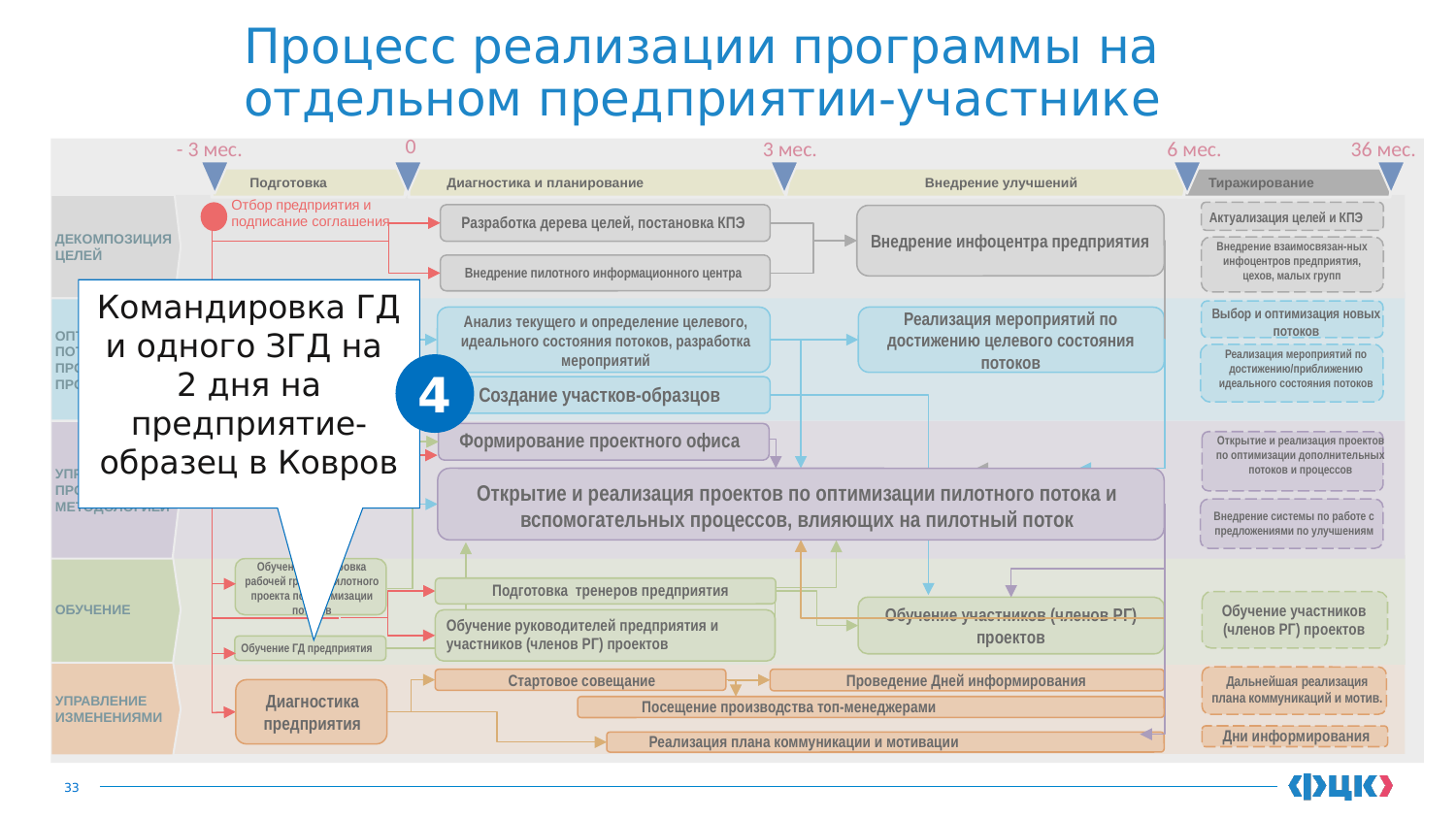

# Процесс реализации программы на отдельном предприятии-участнике
0
3 мес.
6 мес.
36 мес.
- 3 мес.

Подготовка
Диагностика и планирование
Внедрение улучшений
Тиражирование
Отбор предприятия и подписание соглашения
ДЕКОМПОЗИЦИЯ
ЦЕЛЕЙ

Актуализация целей и КПЭ
Разработка дерева целей, постановка КПЭ
Внедрение инфоцентра предприятия

Внедрение взаимосвязан-ных инфоцентров предприятия, цехов, малых групп

Внедрение пилотного информационного центра
Командировка ГД и одного ЗГД на
2 дня на предприятие-образец в Ковров

ОПТИМИЗАЦИЯ ПОТОКОВ ПО ПРОИЗВОДСТВУ ПРОДУКЦИИ

Выбор и оптимизация новых потоков

Реализация мероприятий по достижению целевого состояния потоков
Анализ текущего и определение целевого, идеального состояния потоков, разработка мероприятий
Выбор потоков для оптимизации

Реализация мероприятий по достижению/приближению идеального состояния потоков
4

Создание участков-образцов
УПРАВЛЕНИЕ
ПРОЕКТАМИ И МЕТОДОЛОГИЕЙ

Формирование проектного офиса

Открытие и реализация проектов по оптимизации дополнительных потоков и процессов

Открытие и реализация проектов по оптимизации пилотного потока и вспомогательных процессов, влияющих на пилотный поток

Внедрение системы по работе с предложениями по улучшениям
ОБУЧЕНИЕ

Обучение/стажировка рабочей группы пилотного проекта по оптимизации потоков

Подготовка  тренеров предприятия

Обучение участников (членов РГ) проектов
Обучение участников (членов РГ) проектов

Обучение руководителей предприятия и участников (членов РГ) проектов

Обучение ГД предприятия

УПРАВЛЕНИЕ ИЗМЕНЕНИЯМИ

Проведение Дней информирования
Стартовое совещание
Дальнейшая реализация плана коммуникаций и мотив.

Диагностика предприятия

Посещение производства топ-менеджерами
Дни информирования

Реализация плана коммуникации и мотивации